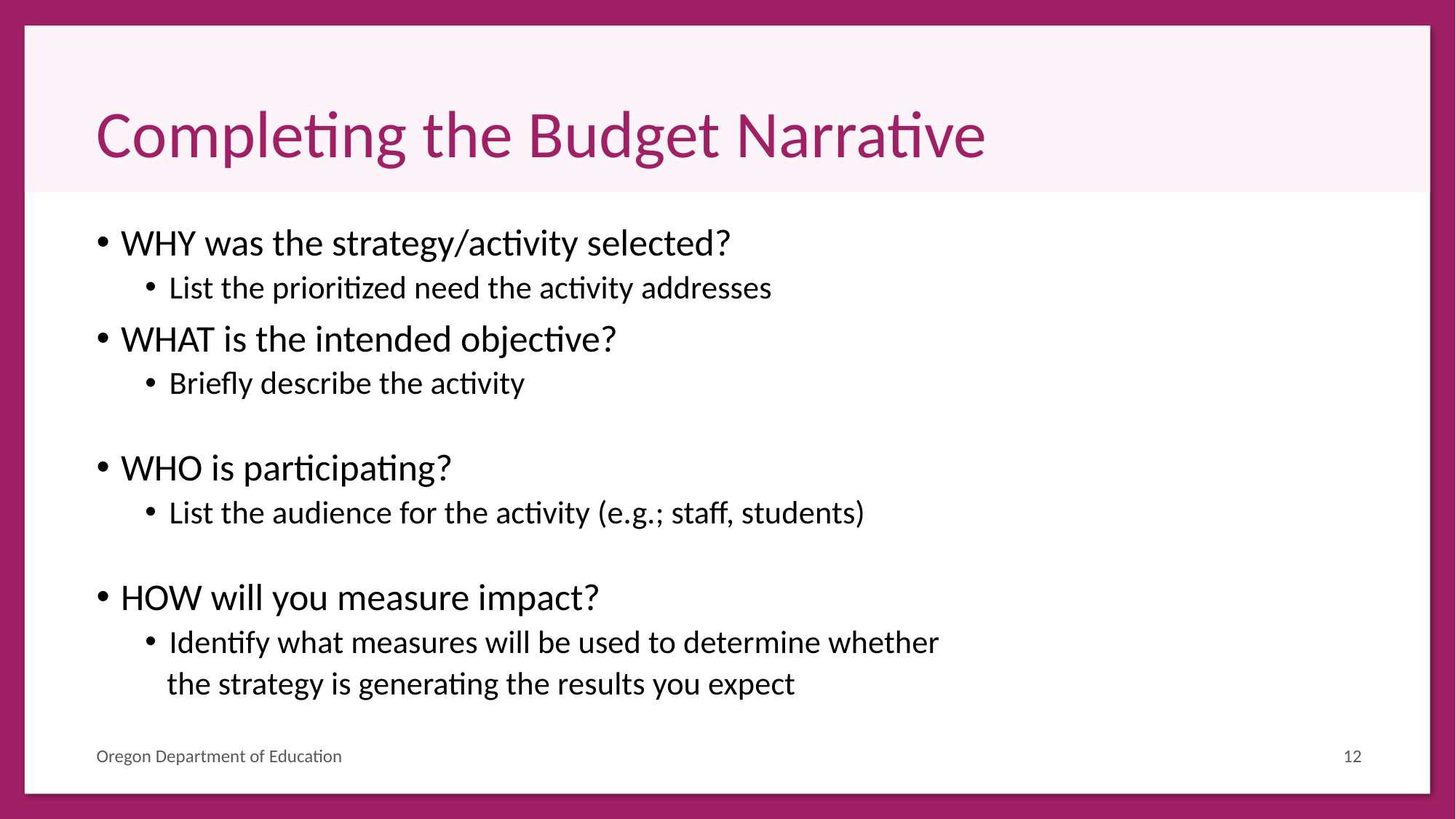

# Completing the Budget Narrative
WHY was the strategy/activity selected?
List the prioritized need the activity addresses
WHAT is the intended objective?
Briefly describe the activity

WHO is participating?
List the audience for the activity (e.g.; staff, students)

HOW will you measure impact?
Identify what measures will be used to determine whether
   the strategy is generating the results you expect

Oregon Department of Education
12